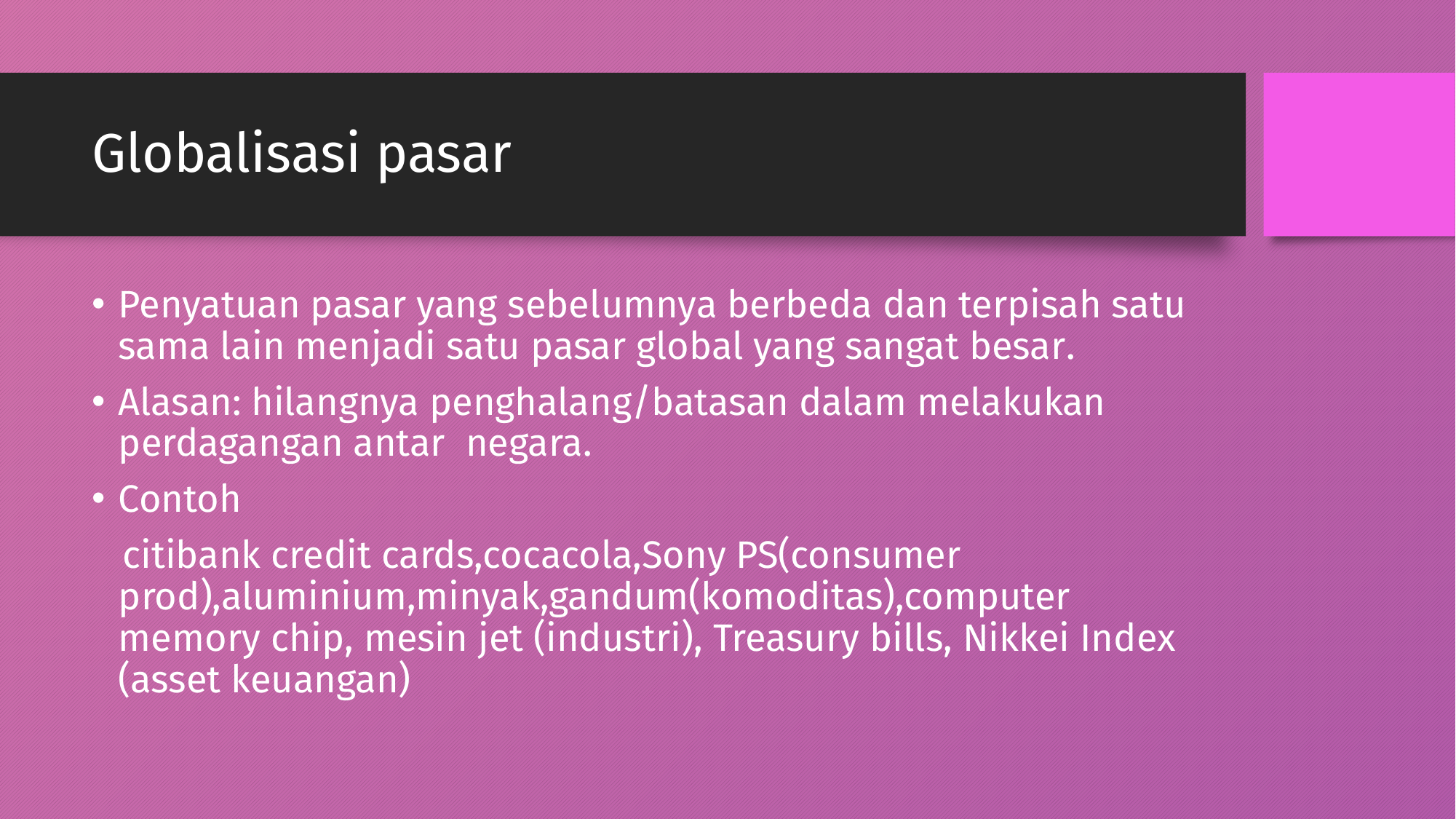

# Globalisasi pasar
Penyatuan pasar yang sebelumnya berbeda dan terpisah satu sama lain menjadi satu pasar global yang sangat besar.
Alasan: hilangnya penghalang/batasan dalam melakukan perdagangan antar  negara.
Contoh
   citibank credit cards,cocacola,Sony PS(consumer prod),aluminium,minyak,gandum(komoditas),computer memory chip, mesin jet (industri), Treasury bills, Nikkei Index (asset keuangan)